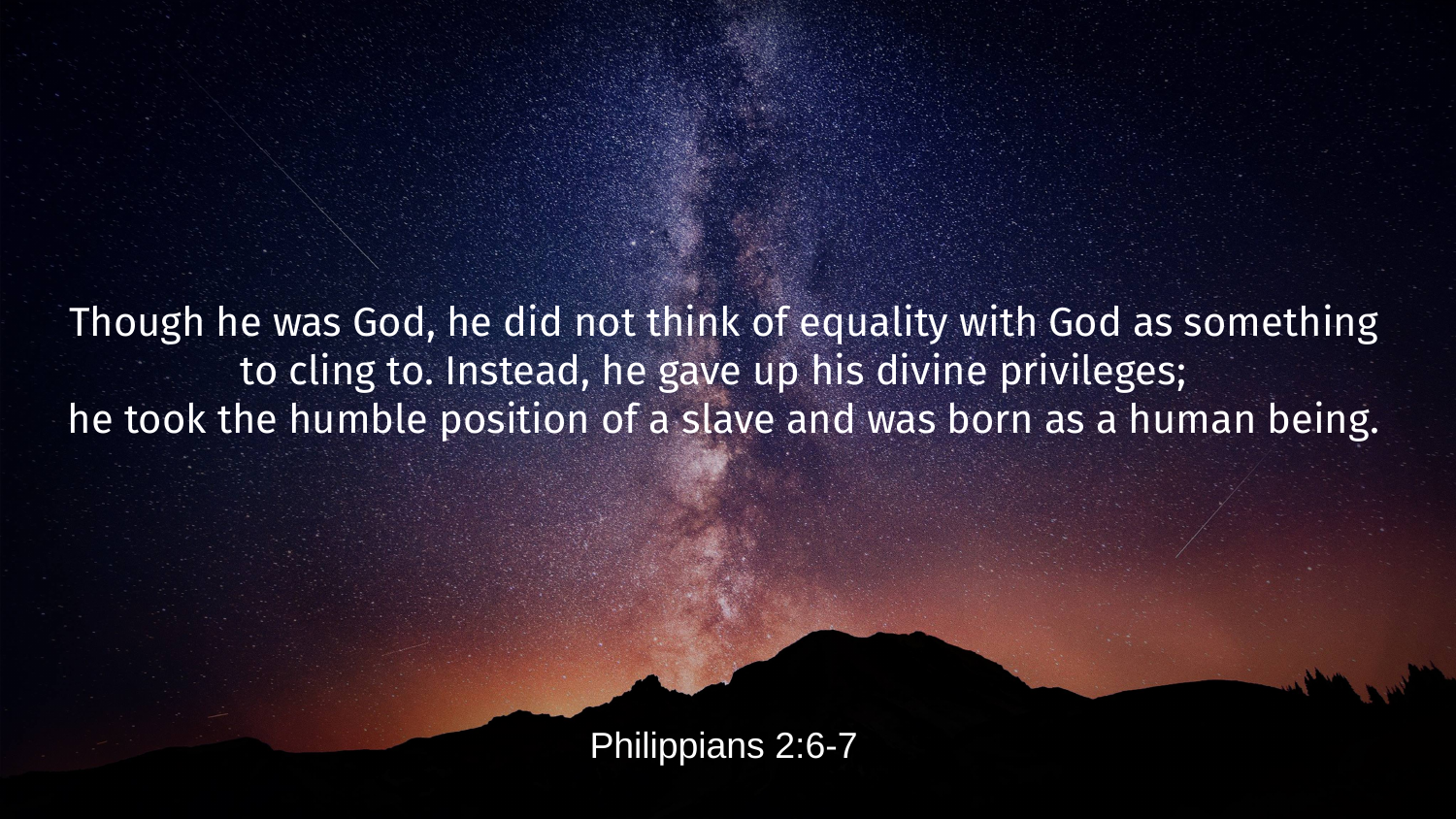

Though he was God, he did not think of equality with God as something to cling to. Instead, he gave up his divine privileges;
he took the humble position of a slave and was born as a human being.

Philippians 2:6-7